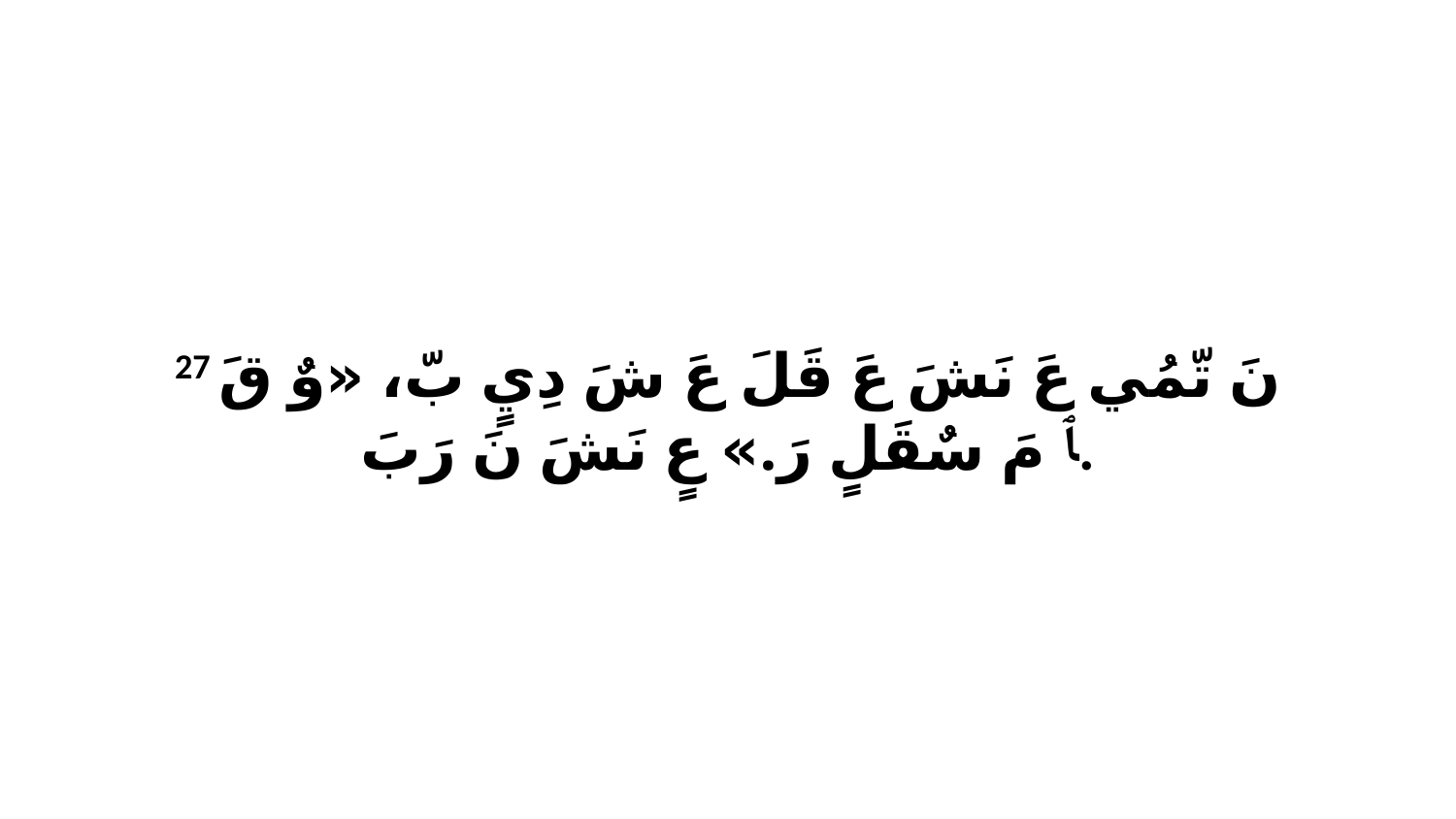

27 نَ تّمُي عَ نَشَ عَ قَلَ عَ شَ دِيٍ بّ، «وٌ قَ ﭑ مَ سٌقَلٍ رَ.» عٍ نَشَ نَ رَبَ.